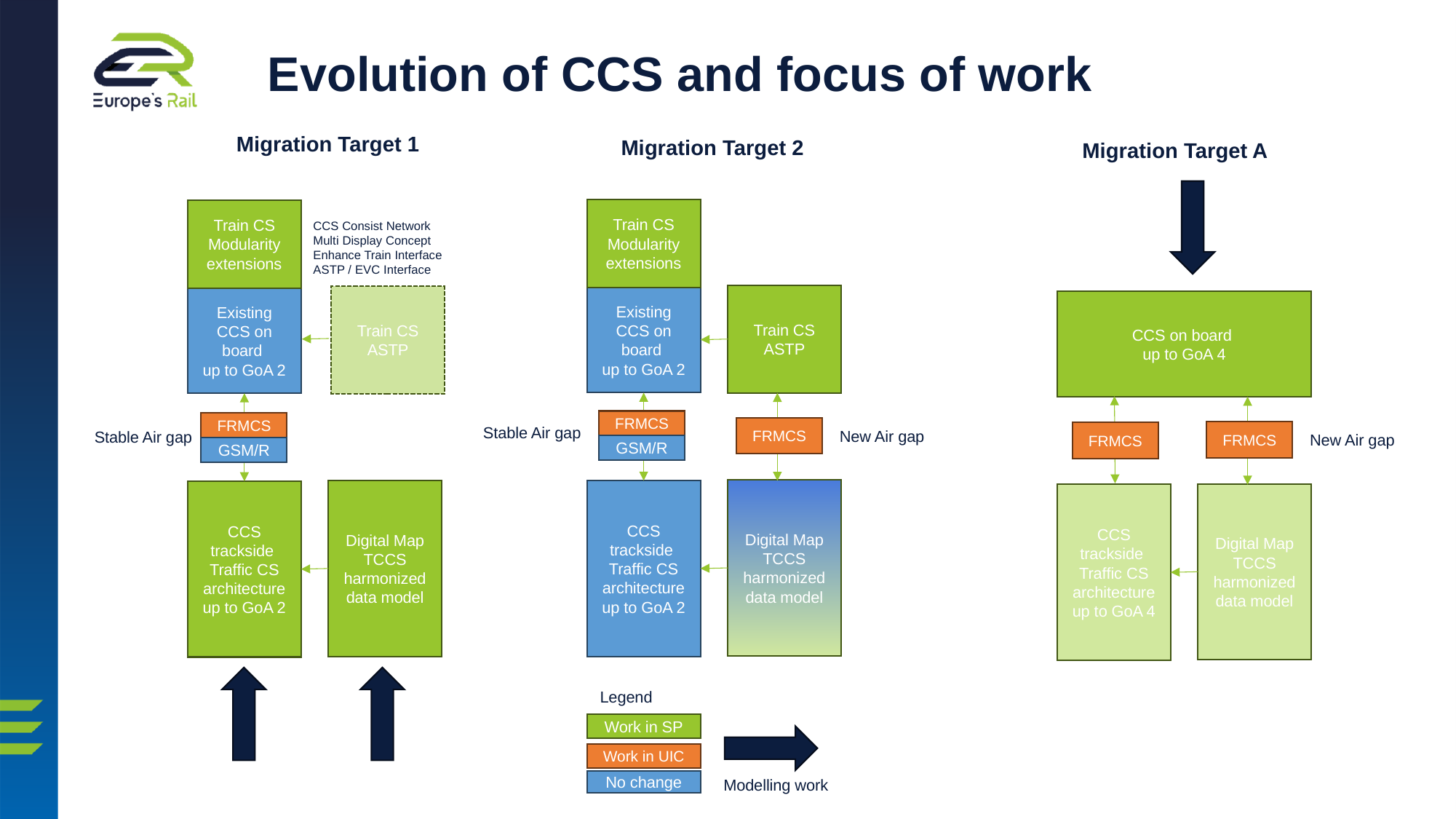

7
# Evolution of CCS and focus of work
Migration Target 1
Migration Target 2
Migration Target A
Train CS
Modularity extensions
Train CS
Modularity extensions

CCS Consist Network
Multi Display Concept
Enhance Train Interface
ASTP / EVC Interface
Train CS
ASTP
Train CS
ASTP
Existing CCS on board
up to GoA 2
Existing CCS on board
up to GoA 2
CCS on board
up to GoA 4
FRMCS
FRMCS
FRMCS
Stable Air gap
New Air gap
FRMCS
Stable Air gap
FRMCS
New Air gap
GSM/R
GSM/R
Digital Map
TCCS harmonized data model
Digital Map
TCCS harmonized data model
CCS trackside
Traffic CS architecture up to GoA 2
CCS trackside
Traffic CS architecture up to GoA 2
Digital Map
TCCS harmonized data model
CCS trackside
Traffic CS architecture up to GoA 4
Legend

Work in SP

Work in UIC
Modelling work
No change